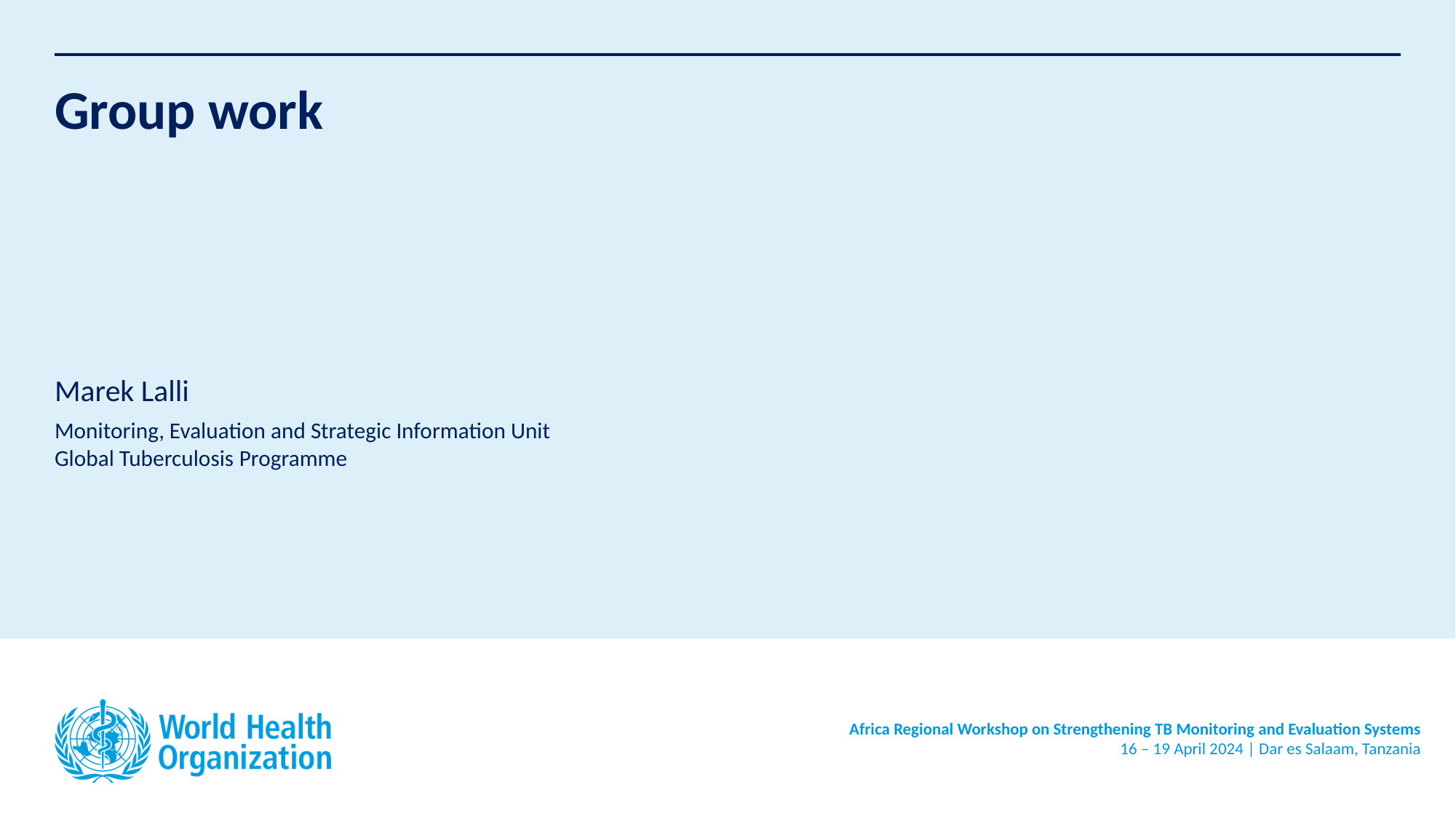

# Group work
Marek Lalli
Africa Regional Workshop on Strengthening TB Monitoring and Evaluation Systems
16 – 19 April 2024 | Dar es Salaam, Tanzania